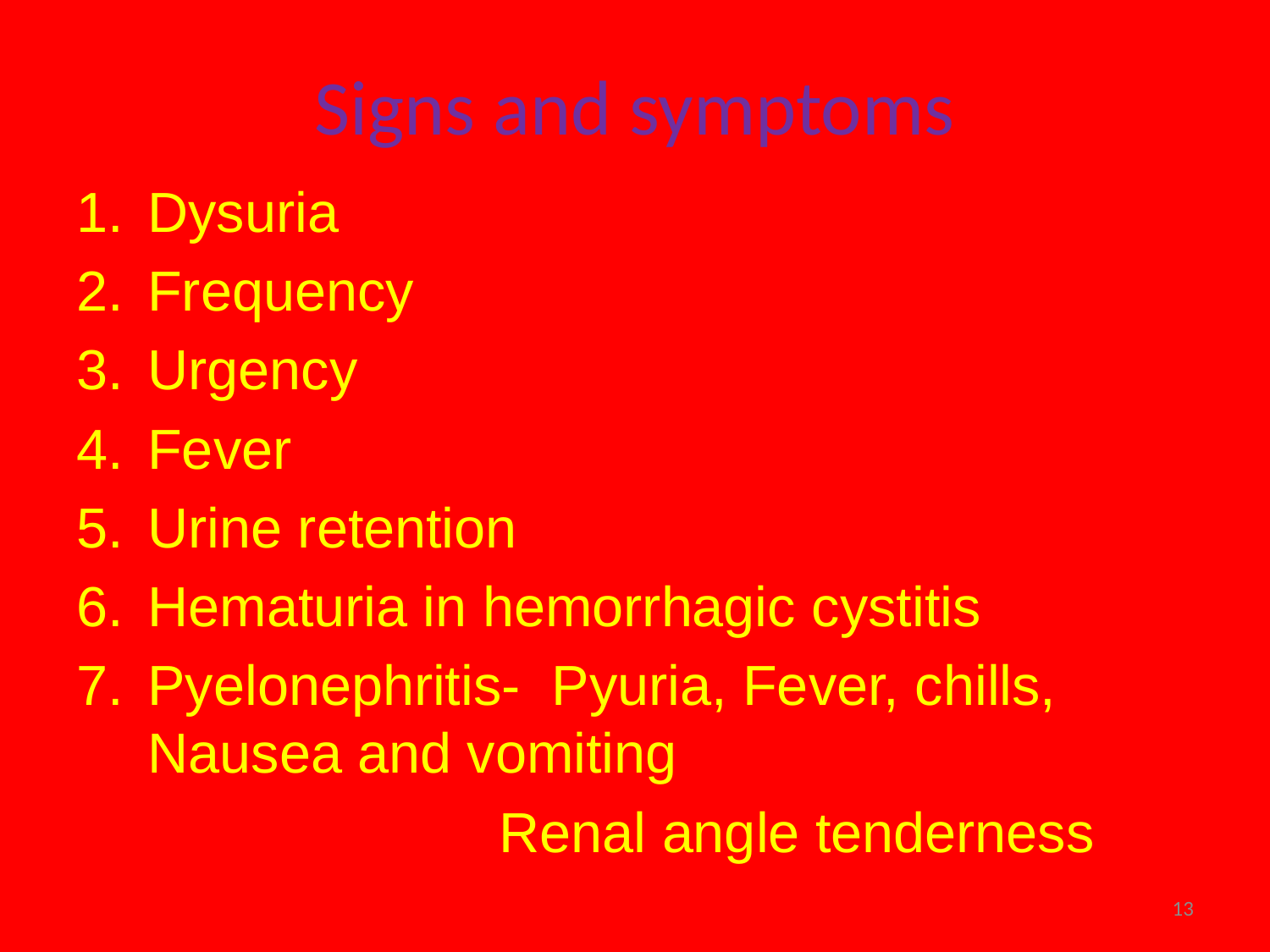

# Signs and symptoms
Dysuria
Frequency
Urgency
Fever
Urine retention
Hematuria in hemorrhagic cystitis
Pyelonephritis-  Pyuria, Fever, chills, Nausea and vomiting
                           Renal angle tenderness
13